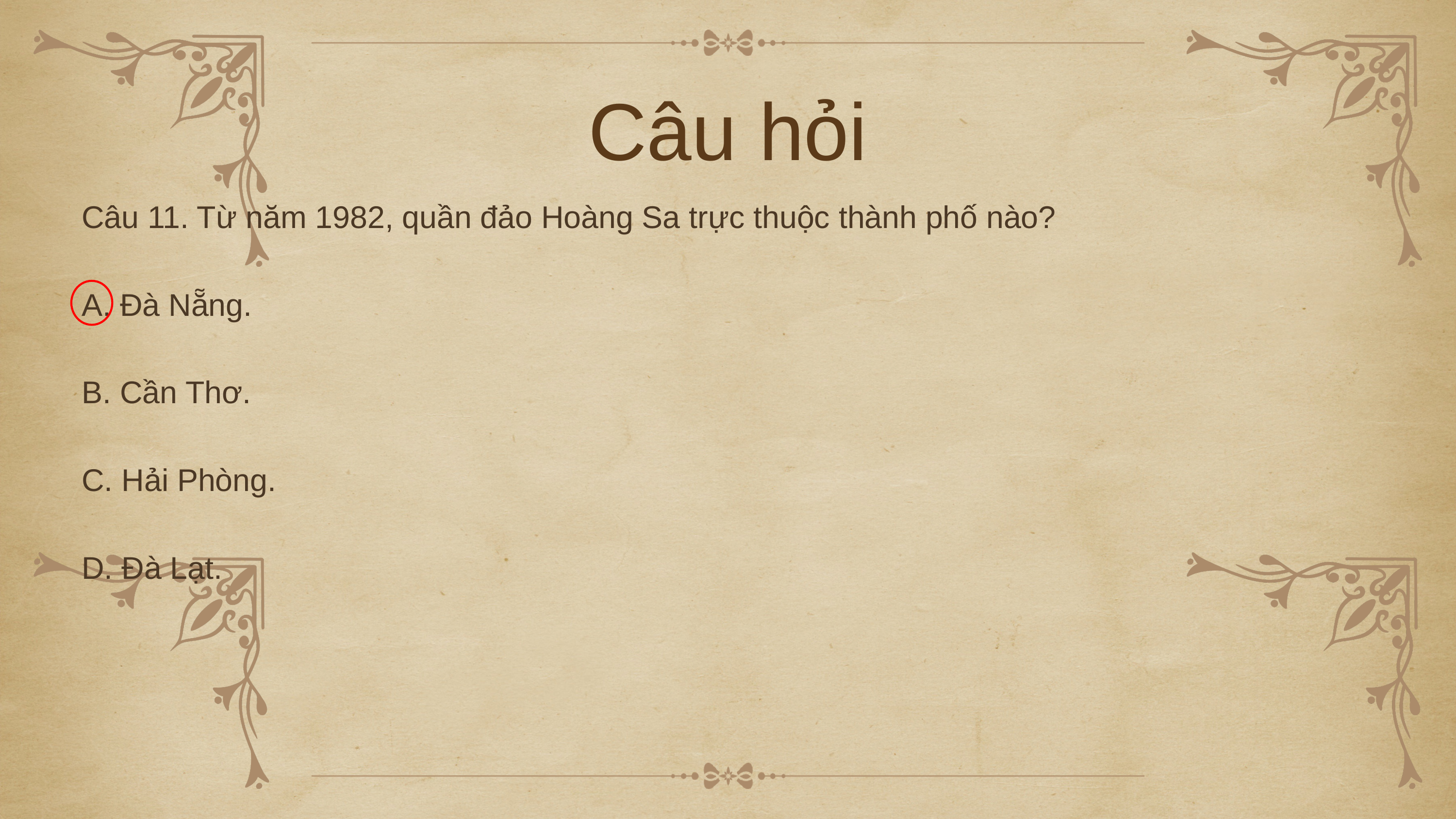

Câu hỏi
Câu 11. Từ năm 1982, quần đảo Hoàng Sa trực thuộc thành phố nào?

A. Đà Nẵng.

B. Cần Thơ.

C. Hải Phòng.

D. Đà Lạt.